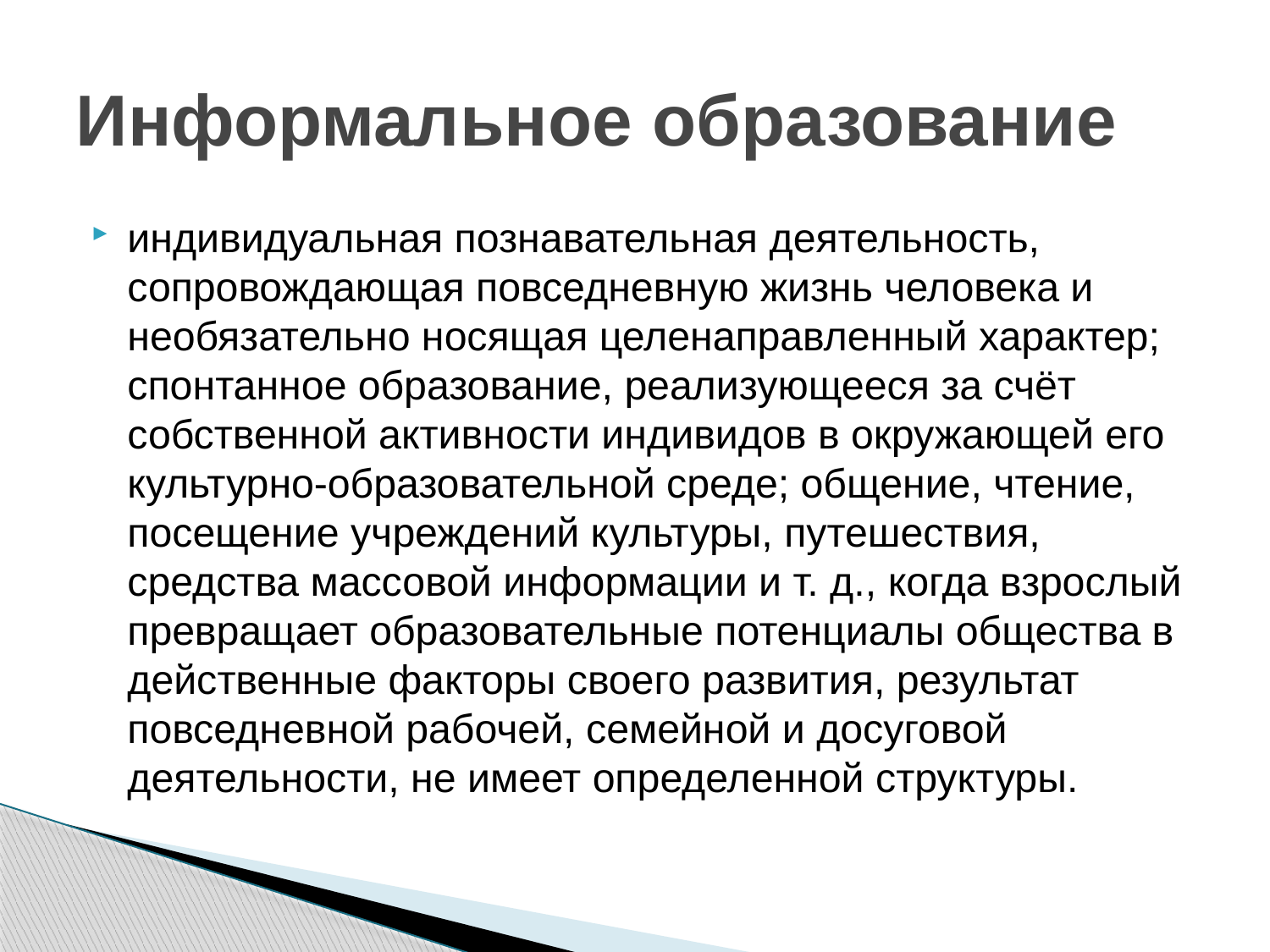

# Информальное образование
индивидуальная познавательная деятельность, сопровождающая повседневную жизнь человека и необязательно носящая целенаправленный характер; спонтанное образование, реализующееся за счёт собственной активности индивидов в окружающей его культурно-образовательной среде; общение, чтение, посещение учреждений культуры, путешествия, средства массовой информации и т. д., когда взрослый превращает образовательные потенциалы общества в действенные факторы своего развития, результат повседневной рабочей, семейной и досуговой деятельности, не имеет определенной структуры.